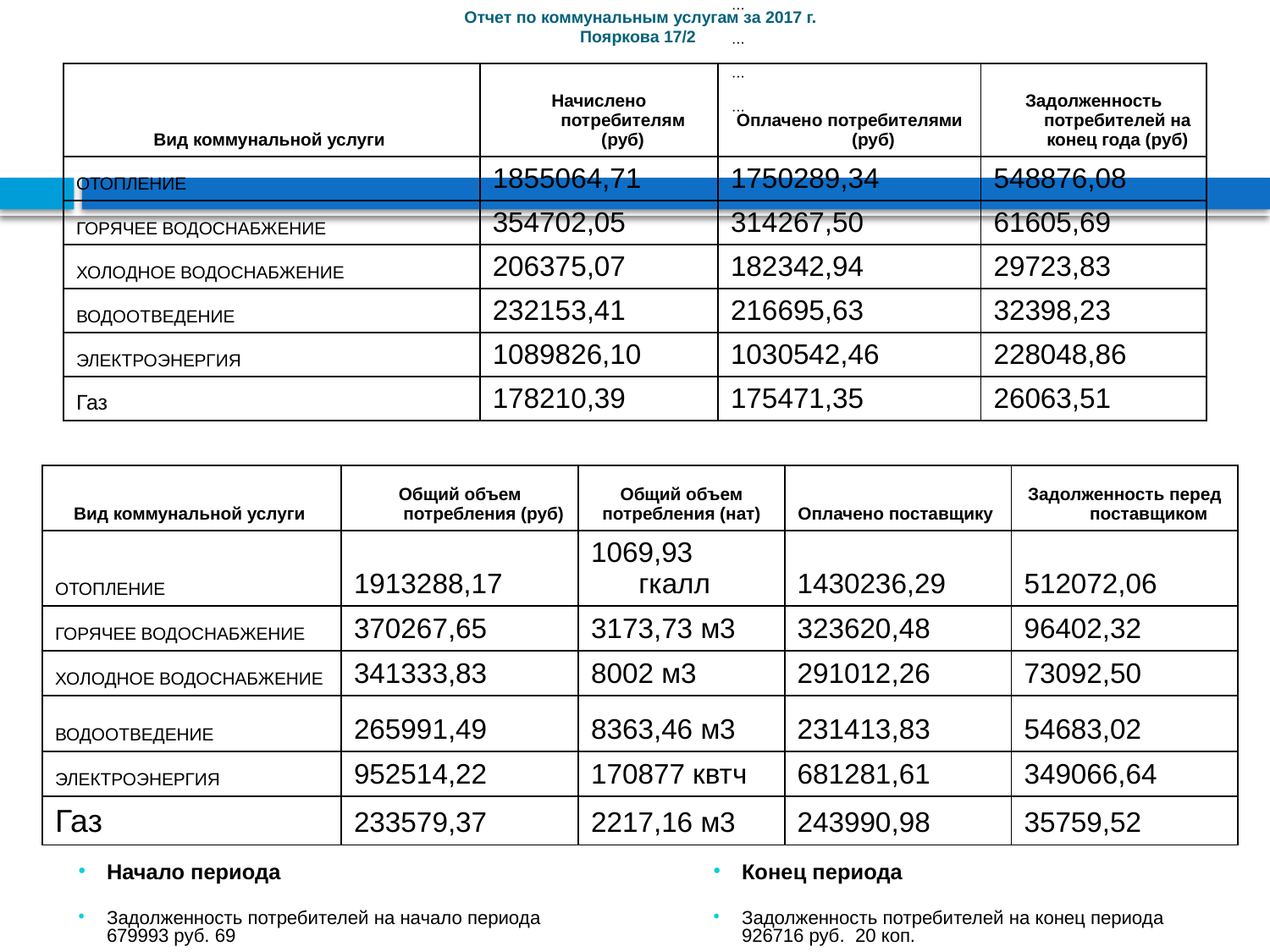

# Отчет по коммунальным услугам за 2017 г. Пояркова 17/2

| Вид коммунальной услуги | Начислено потребителям (руб) | Оплачено потребителями (руб) | Задолженность потребителей на конец года (руб) |
| --- | --- | --- | --- |
| ОТОПЛЕНИЕ | 1855064,71 | 1750289,34 | 548876,08 |
| ГОРЯЧЕЕ ВОДОСНАБЖЕНИЕ | 354702,05 | 314267,50 | 61605,69 |
| ХОЛОДНОЕ ВОДОСНАБЖЕНИЕ | 206375,07 | 182342,94 | 29723,83 |
| ВОДООТВЕДЕНИЕ | 232153,41 | 216695,63 | 32398,23 |
| ЭЛЕКТРОЭНЕРГИЯ | 1089826,10 | 1030542,46 | 228048,86 |
| Газ | 178210,39 | 175471,35 | 26063,51 |

| Вид коммунальной услуги | Общий объем потребления (руб) | Общий объем потребления (нат) | Оплачено поставщику | Задолженность перед поставщиком |
| --- | --- | --- | --- | --- |
| ОТОПЛЕНИЕ | 1913288,17 | 1069,93 гкалл | 1430236,29 | 512072,06 |
| ГОРЯЧЕЕ ВОДОСНАБЖЕНИЕ | 370267,65 | 3173,73 м3 | 323620,48 | 96402,32 |
| ХОЛОДНОЕ ВОДОСНАБЖЕНИЕ | 341333,83 | 8002 м3 | 291012,26 | 73092,50 |
| ВОДООТВЕДЕНИЕ | 265991,49 | 8363,46 м3 | 231413,83 | 54683,02 |
| ЭЛЕКТРОЭНЕРГИЯ | 952514,22 | 170877 квтч | 681281,61 | 349066,64 |
| Газ | 233579,37 | 2217,16 м3 | 243990,98 | 35759,52 |
Начало периода

Задолженность потребителей на начало периода 679993 руб. 69
Конец периода

Задолженность потребителей на конец периода 926716 руб.  20 коп.